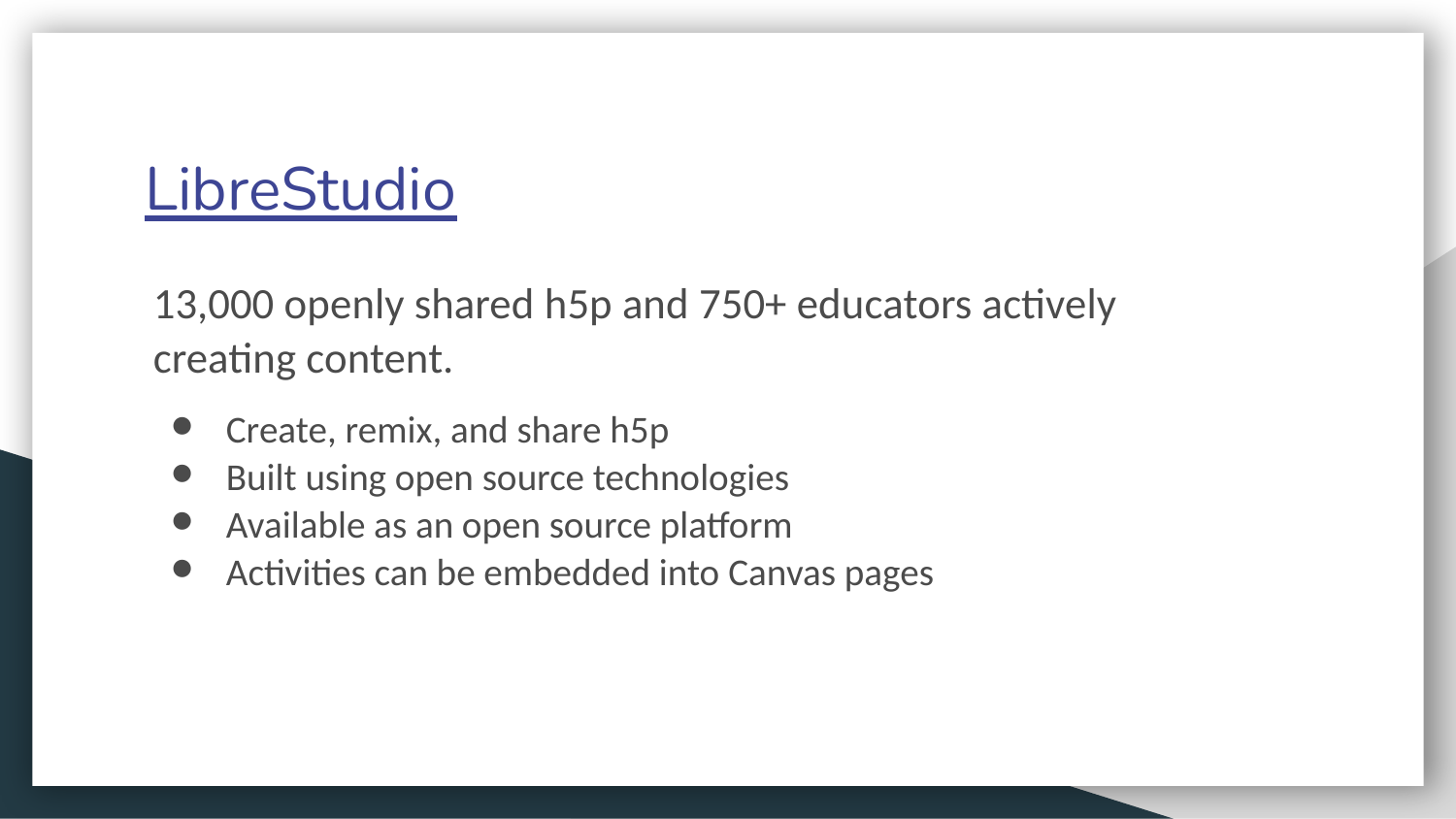

# LibreStudio

13,000 openly shared h5p and 750+ educators actively creating content.
Create, remix, and share h5p
Built using open source technologies
Available as an open source platform
Activities can be embedded into Canvas pages